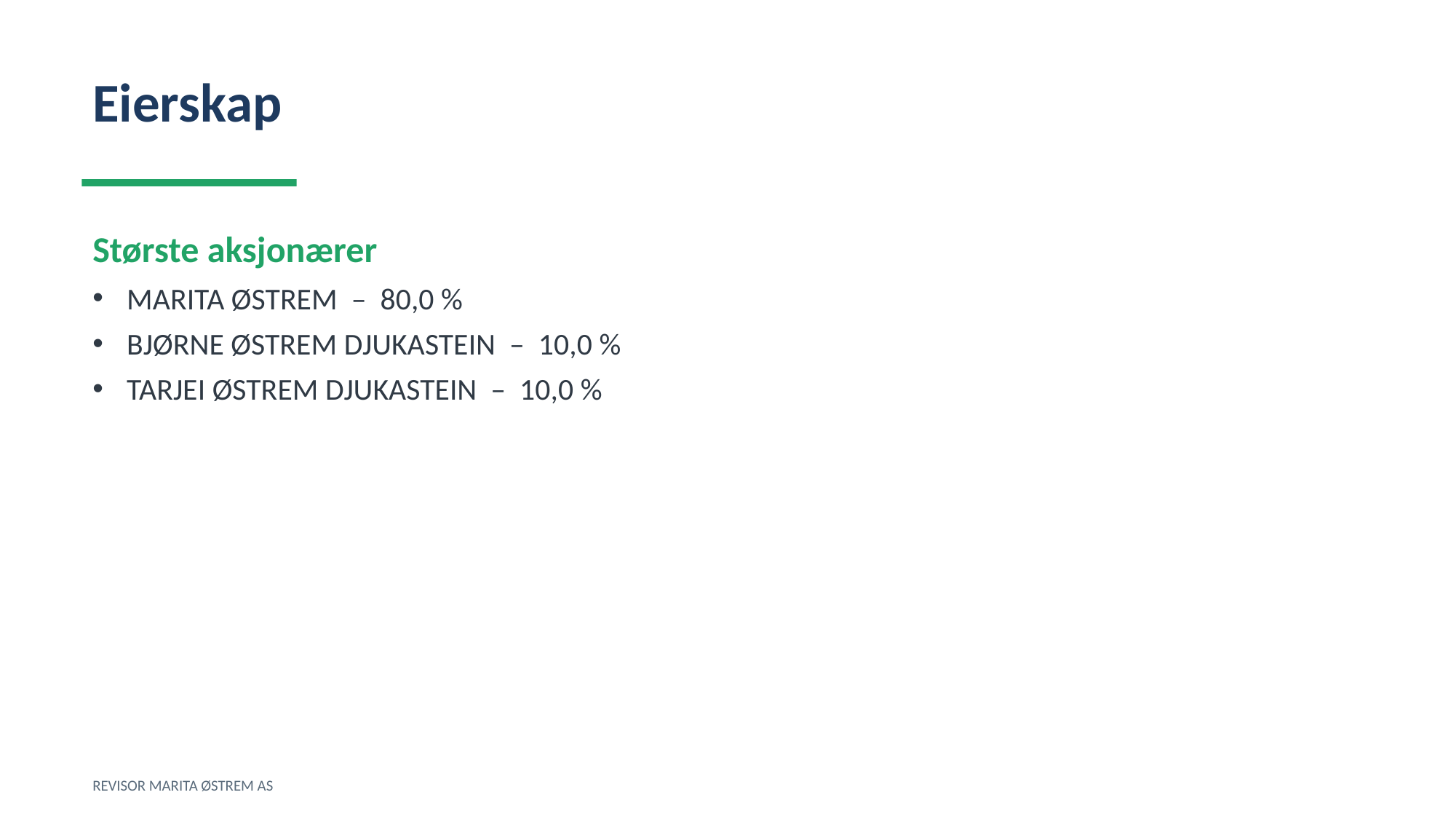

Eierskap

Største aksjonærer
MARITA ØSTREM  –  80,0 %
BJØRNE ØSTREM DJUKASTEIN  –  10,0 %
TARJEI ØSTREM DJUKASTEIN  –  10,0 %
REVISOR MARITA ØSTREM AS